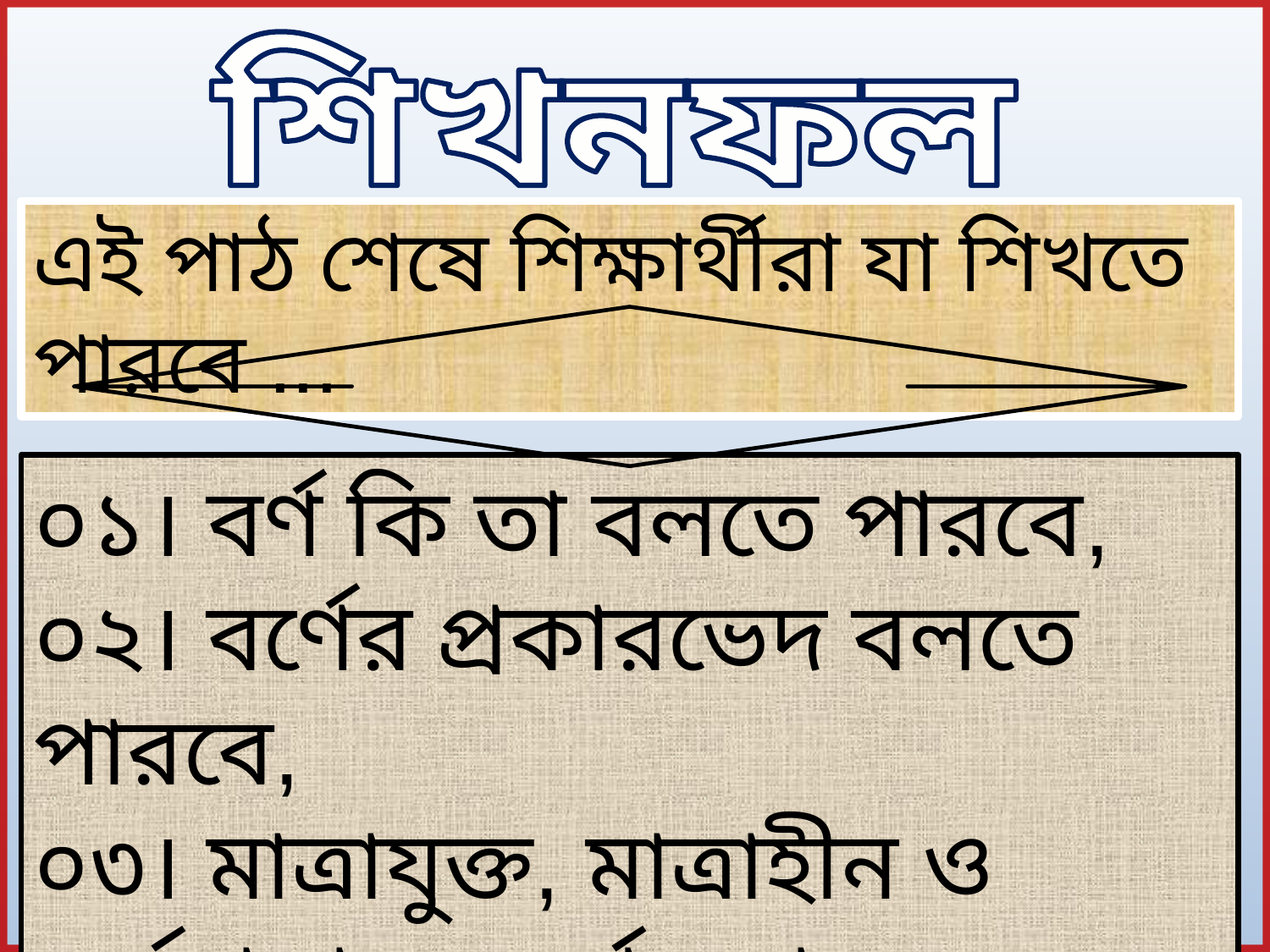

শিখনফল
এই পাঠ শেষে শিক্ষার্থীরা যা শিখতে পারবে ...

০১। বর্ণ কি তা বলতে পারবে,
০২। বর্ণের প্রকারভেদ বলতে পারবে,
০৩। মাত্রাযুক্ত, মাত্রাহীন ও অর্ধমাত্রাযুক্ত বর্ণ সনাক্ত করতে পারবে।